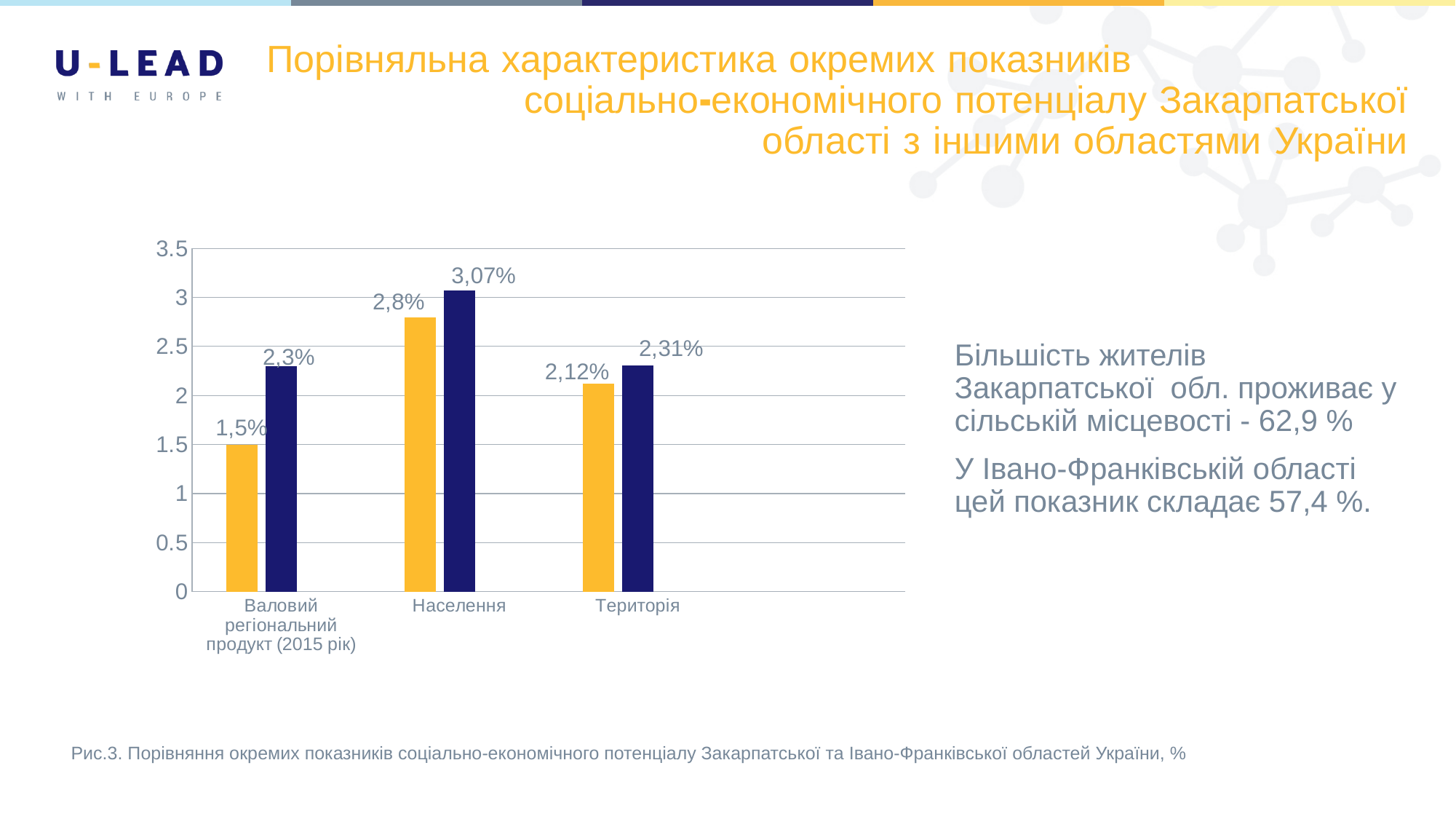

# Порівняльна характеристика окремих показників                                           соціально-економічного потенціалу Закарпатської області з іншими областями України

### Chart

| Category | Закарпатська область | Івано-Франківська область | Столбец1 |
|---|---|---|---|
| Валовий регіональний продукт (2015 рік) | 1.5 | 2.3 | None |
| Населення | 2.8 | 3.07 | None |
| Територія | 2.12 | 2.3099999999999996 | None |
Більшість жителів Закарпатської  обл. проживає у сільській місцевості - 62,9 %
У Івано-Франківській області цей показник складає 57,4 %.

Рис.3. Порівняння окремих показників соціально-економічного потенціалу Закарпатської та Івано-Франківської областей України, %